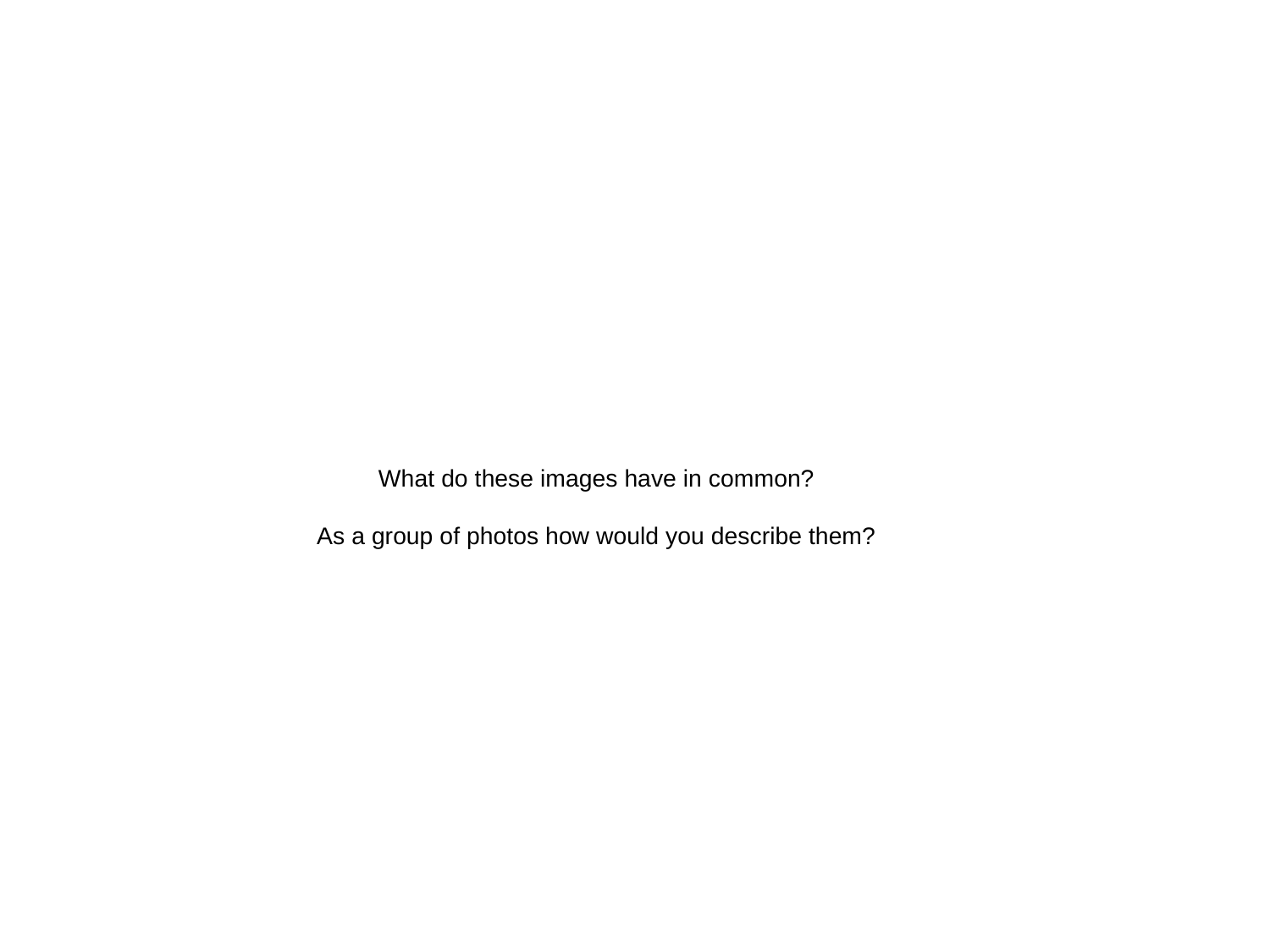

# What do these images have in common? As a group of photos how would you describe them?